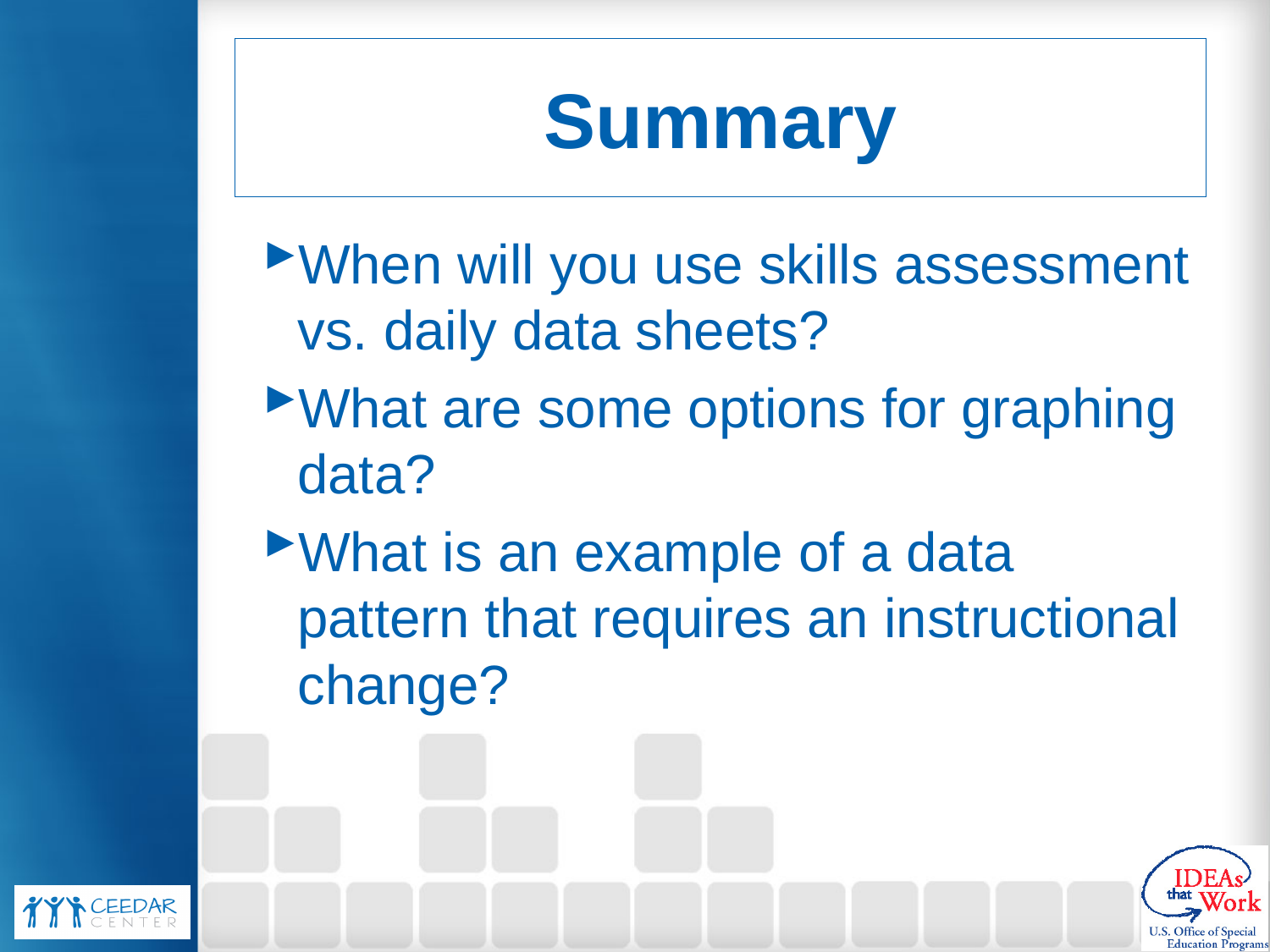

# Summary
When will you use skills assessment vs. daily data sheets?
What are some options for graphing data?
What is an example of a data pattern that requires an instructional change?